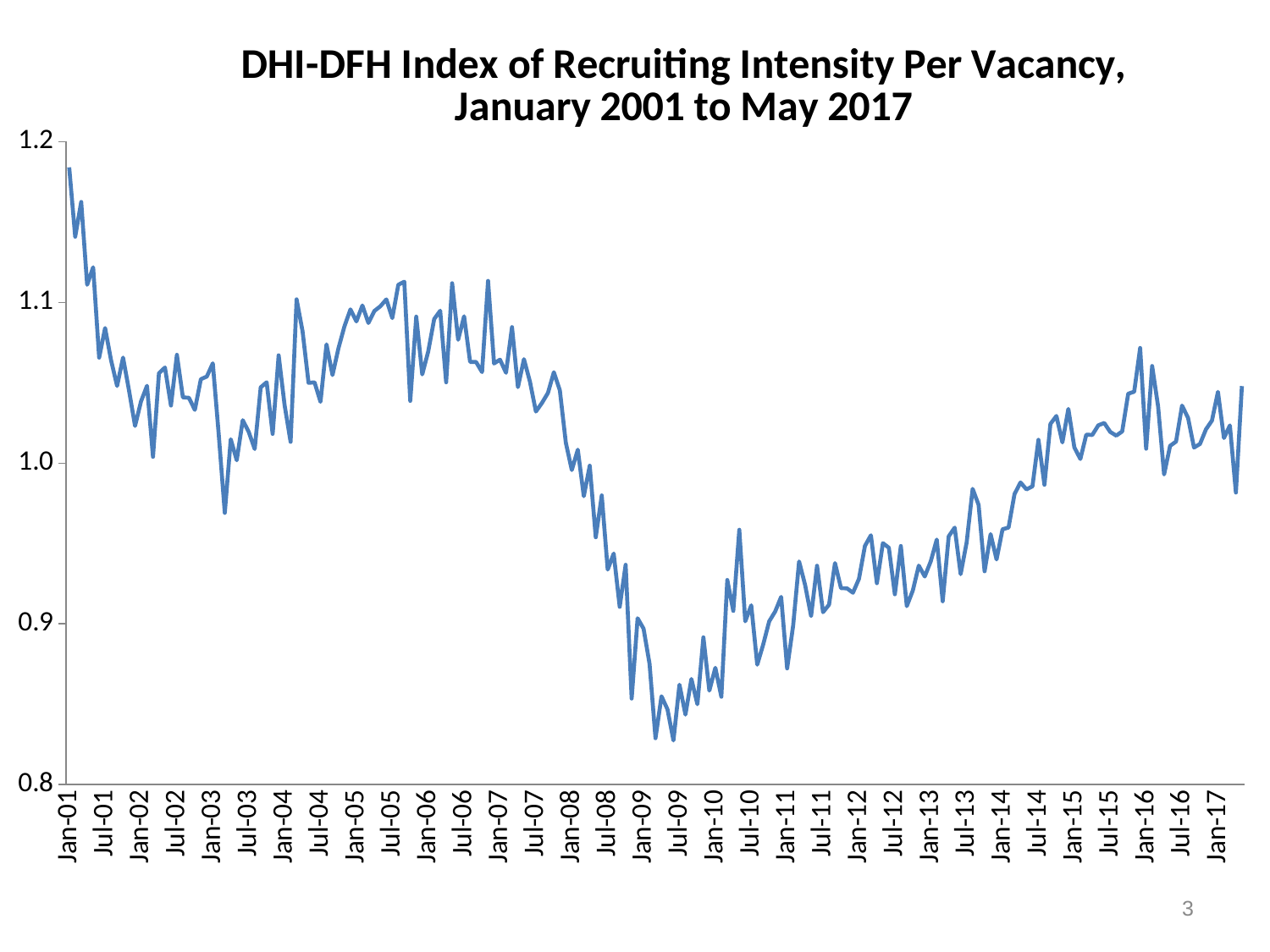

### Chart: DHI-DFH Index of Recruiting Intensity Per Vacancy,
January 2001 to May 2017

| Category |  |
|---|---|
| 36892.0 | 1.183993983250871 |
| 36923.0 | 1.140878163109221 |
| 36951.0 | 1.162487540699964 |
| 36982.0 | 1.110959574836725 |
| 37012.0 | 1.121848964620945 |
| 37043.0 | 1.065668897295756 |
| 37073.0 | 1.08404767946302 |
| 37104.0 | 1.063906078648226 |
| 37135.0 | 1.048015352233397 |
| 37165.0 | 1.065696370214021 |
| 37196.0 | 1.04510987096652 |
| 37226.0 | 1.023142441097358 |
| 37257.0 | 1.038397860724755 |
| 37288.0 | 1.04813821361566 |
| 37316.0 | 1.003939443717483 |
| 37347.0 | 1.055919681828941 |
| 37377.0 | 1.059489439453251 |
| 37408.0 | 1.035844373035809 |
| 37438.0 | 1.067386454535032 |
| 37469.0 | 1.040957165834711 |
| 37500.0 | 1.04067382386854 |
| 37530.0 | 1.033147870578583 |
| 37561.0 | 1.052214093935392 |
| 37591.0 | 1.053904919520116 |
| 37622.0 | 1.062108866761847 |
| 37653.0 | 1.017305081125254 |
| 37681.0 | 0.969027741295932 |
| 37712.0 | 1.0148503440511 |
| 37742.0 | 1.001806164849851 |
| 37773.0 | 1.026765564629367 |
| 37803.0 | 1.019469114714517 |
| 37834.0 | 1.00880378834873 |
| 37865.0 | 1.04715951511528 |
| 37895.0 | 1.050340198478344 |
| 37926.0 | 1.018202480768055 |
| 37956.0 | 1.06708762536989 |
| 37987.0 | 1.036100203473271 |
| 38018.0 | 1.013258143057536 |
| 38047.0 | 1.101912215671408 |
| 38078.0 | 1.082097086159562 |
| 38108.0 | 1.04995288813092 |
| 38139.0 | 1.050261768366613 |
| 38169.0 | 1.038136140076223 |
| 38200.0 | 1.073895990122327 |
| 38231.0 | 1.054791855974595 |
| 38261.0 | 1.071465756800642 |
| 38292.0 | 1.085105534414216 |
| 38322.0 | 1.095663960163004 |
| 38353.0 | 1.088162364946291 |
| 38384.0 | 1.098089337905757 |
| 38412.0 | 1.087199099837157 |
| 38443.0 | 1.094663821663136 |
| 38473.0 | 1.097576597781586 |
| 38504.0 | 1.10188001149148 |
| 38534.0 | 1.09025870744243 |
| 38565.0 | 1.110945254381718 |
| 38596.0 | 1.11289516082355 |
| 38626.0 | 1.038747853289201 |
| 38657.0 | 1.091142835743152 |
| 38687.0 | 1.055216289166927 |
| 38718.0 | 1.069407371347455 |
| 38749.0 | 1.08964310209195 |
| 38777.0 | 1.094820699739458 |
| 38808.0 | 1.050302852048979 |
| 38838.0 | 1.111908408098942 |
| 38869.0 | 1.076740588124624 |
| 38899.0 | 1.091359599969405 |
| 38930.0 | 1.062996692887616 |
| 38961.0 | 1.062929886243385 |
| 38991.0 | 1.056627652424758 |
| 39022.0 | 1.113371551295904 |
| 39052.0 | 1.062030940725823 |
| 39083.0 | 1.064367411663915 |
| 39114.0 | 1.056249605835301 |
| 39142.0 | 1.084610941657496 |
| 39173.0 | 1.04729259204293 |
| 39203.0 | 1.064692935504823 |
| 39234.0 | 1.05070656369243 |
| 39264.0 | 1.032122289056973 |
| 39295.0 | 1.037403419318834 |
| 39326.0 | 1.043624187644033 |
| 39356.0 | 1.05657579495019 |
| 39387.0 | 1.045286253340219 |
| 39417.0 | 1.012642631208424 |
| 39448.0 | 0.995723830559078 |
| 39479.0 | 1.0083608377669 |
| 39508.0 | 0.979406861369614 |
| 39539.0 | 0.998400543775737 |
| 39569.0 | 0.953866959485111 |
| 39600.0 | 0.979872648238235 |
| 39630.0 | 0.933746476477337 |
| 39661.0 | 0.943722698187968 |
| 39692.0 | 0.91059167950542 |
| 39722.0 | 0.936728878230774 |
| 39753.0 | 0.853546955568276 |
| 39783.0 | 0.903481463551749 |
| 39814.0 | 0.897039693110083 |
| 39845.0 | 0.875154450935795 |
| 39873.0 | 0.828873036932919 |
| 39904.0 | 0.854944110807098 |
| 39934.0 | 0.846813268164653 |
| 39965.0 | 0.82745118010329 |
| 39995.0 | 0.86216432272675 |
| 40026.0 | 0.843547455753909 |
| 40057.0 | 0.865692157182911 |
| 40087.0 | 0.850018409204415 |
| 40118.0 | 0.891591211337665 |
| 40148.0 | 0.858450915028789 |
| 40179.0 | 0.872666613849064 |
| 40210.0 | 0.85466272151459 |
| 40238.0 | 0.927281408896325 |
| 40269.0 | 0.908080219488925 |
| 40299.0 | 0.958542752331723 |
| 40330.0 | 0.901579892967207 |
| 40360.0 | 0.911516848260121 |
| 40391.0 | 0.874578474578376 |
| 40422.0 | 0.887151990957743 |
| 40452.0 | 0.901563601346235 |
| 40483.0 | 0.907691930273774 |
| 40513.0 | 0.9167983890595 |
| 40544.0 | 0.872301232403114 |
| 40575.0 | 0.898910564279808 |
| 40603.0 | 0.938830336278706 |
| 40634.0 | 0.924207510602433 |
| 40664.0 | 0.904836452452102 |
| 40695.0 | 0.936143021597914 |
| 40725.0 | 0.90727306907214 |
| 40756.0 | 0.911929302624237 |
| 40787.0 | 0.937810371816924 |
| 40817.0 | 0.922213203500155 |
| 40848.0 | 0.922107399750059 |
| 40878.0 | 0.919358022947884 |
| 40909.0 | 0.927963263932078 |
| 40940.0 | 0.948477199550726 |
| 40969.0 | 0.955120531883504 |
| 41000.0 | 0.925310372510733 |
| 41030.0 | 0.950190505036667 |
| 41061.0 | 0.947384716304247 |
| 41091.0 | 0.918383636393612 |
| 41122.0 | 0.94843876702697 |
| 41153.0 | 0.911034398020286 |
| 41183.0 | 0.920697671970935 |
| 41214.0 | 0.93622633189131 |
| 41244.0 | 0.929458847332403 |
| 41275.0 | 0.938891822657845 |
| 41306.0 | 0.952442152315877 |
| 41334.0 | 0.914083953353202 |
| 41365.0 | 0.954431149855186 |
| 41395.0 | 0.959879782664272 |
| 41426.0 | 0.930919448712906 |
| 41456.0 | 0.950636232649831 |
| 41487.0 | 0.983969982754433 |
| 41518.0 | 0.974043962775075 |
| 41548.0 | 0.932691897234197 |
| 41579.0 | 0.955827084821947 |
| 41609.0 | 0.940065089032005 |
| 41640.0 | 0.958854412029688 |
| 41671.0 | 0.959911798558418 |
| 41699.0 | 0.980698045711813 |
| 41730.0 | 0.987977771650207 |
| 41760.0 | 0.983647624744517 |
| 41791.0 | 0.985554123182809 |
| 41821.0 | 1.014512499550863 |
| 41852.0 | 0.98650002025599 |
| 41883.0 | 1.024359742128773 |
| 41913.0 | 1.029387585775672 |
| 41944.0 | 1.012914115175157 |
| 41974.0 | 1.033735250480056 |
| 42005.0 | 1.009821870266976 |
| 42036.0 | 1.002578456017571 |
| 42064.0 | 1.017745458796262 |
| 42095.0 | 1.017536866206941 |
| 42125.0 | 1.023529145174151 |
| 42156.0 | 1.0249796964763 |
| 42186.0 | 1.019441662540091 |
| 42217.0 | 1.017117135958912 |
| 42248.0 | 1.019748511838988 |
| 42278.0 | 1.043186684238242 |
| 42309.0 | 1.044454667378164 |
| 42339.0 | 1.071644231491945 |
| 42370.0 | 1.008998195846017 |
| 42401.0 | 1.0604319769146 |
| 42430.0 | 1.03530299628104 |
| 42461.0 | 0.992944101784905 |
| 42491.0 | 1.010749826171774 |
| 42522.0 | 1.013439133048147 |
| 42552.0 | 1.035822407730435 |
| 42583.0 | 1.0281528438973 |
| 42614.0 | 1.009705332289472 |
| 42644.0 | 1.011970005900484 |
| 42675.0 | 1.021090523124257 |
| 42705.0 | 1.026471384040418 |
| 42736.0 | 1.044366126478661 |
| 42767.0 | 1.015651313055213 |
| 42795.0 | 1.023479868601434 |
| 42826.0 | 0.981689218720016 |
| 42856.0 | 1.047928589236057 |
3